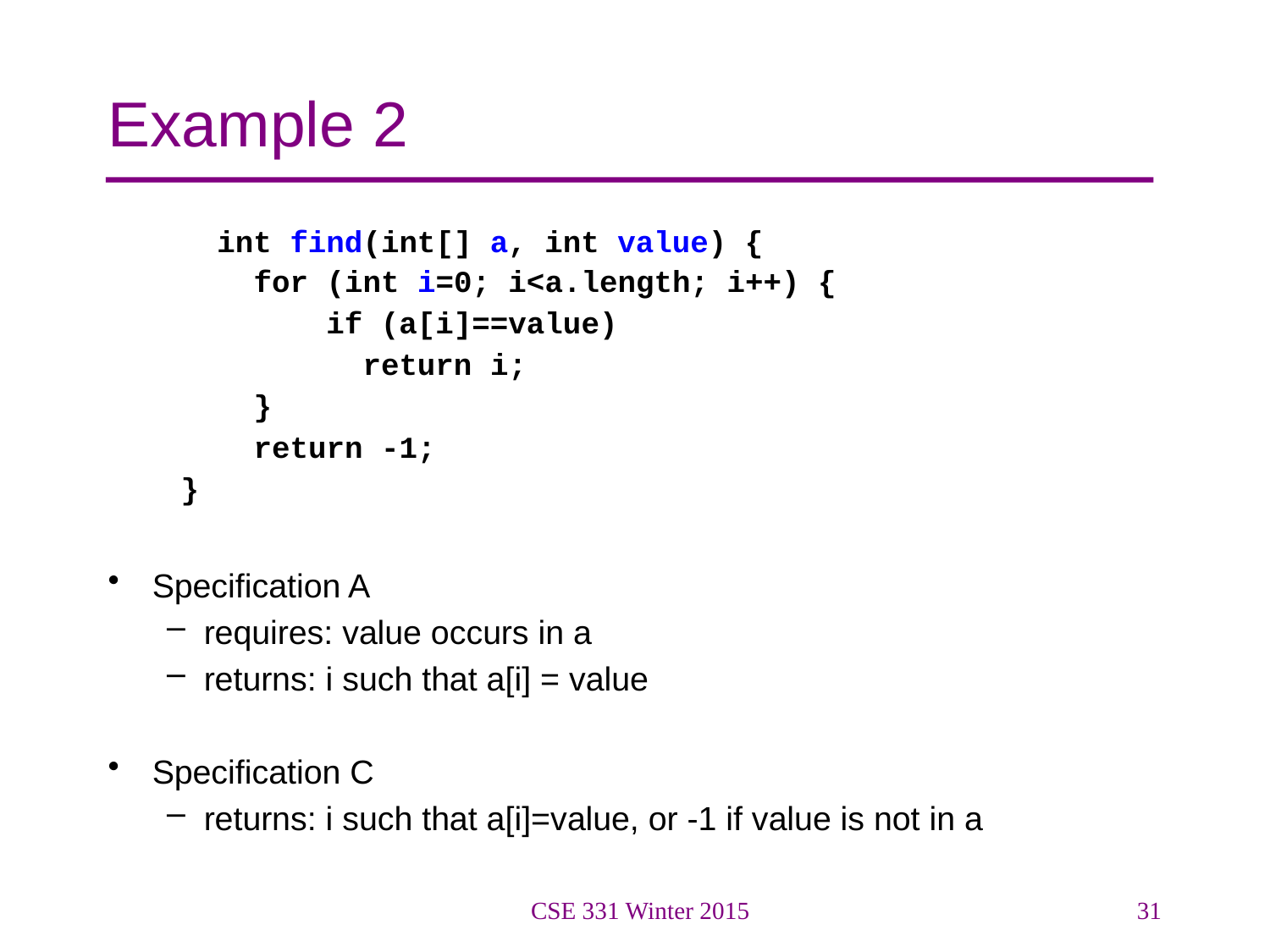

# Example 2
      int find(int[] a, int value) {
        for (int i=0; i<a.length; i++) {
            if (a[i]==value)
              return i;
        }
        return -1;
    }

Specification A
requires: value occurs in a
returns: i such that a[i] = value

Specification C
returns: i such that a[i]=value, or -1 if value is not in a
CSE 331 Winter 2015
31